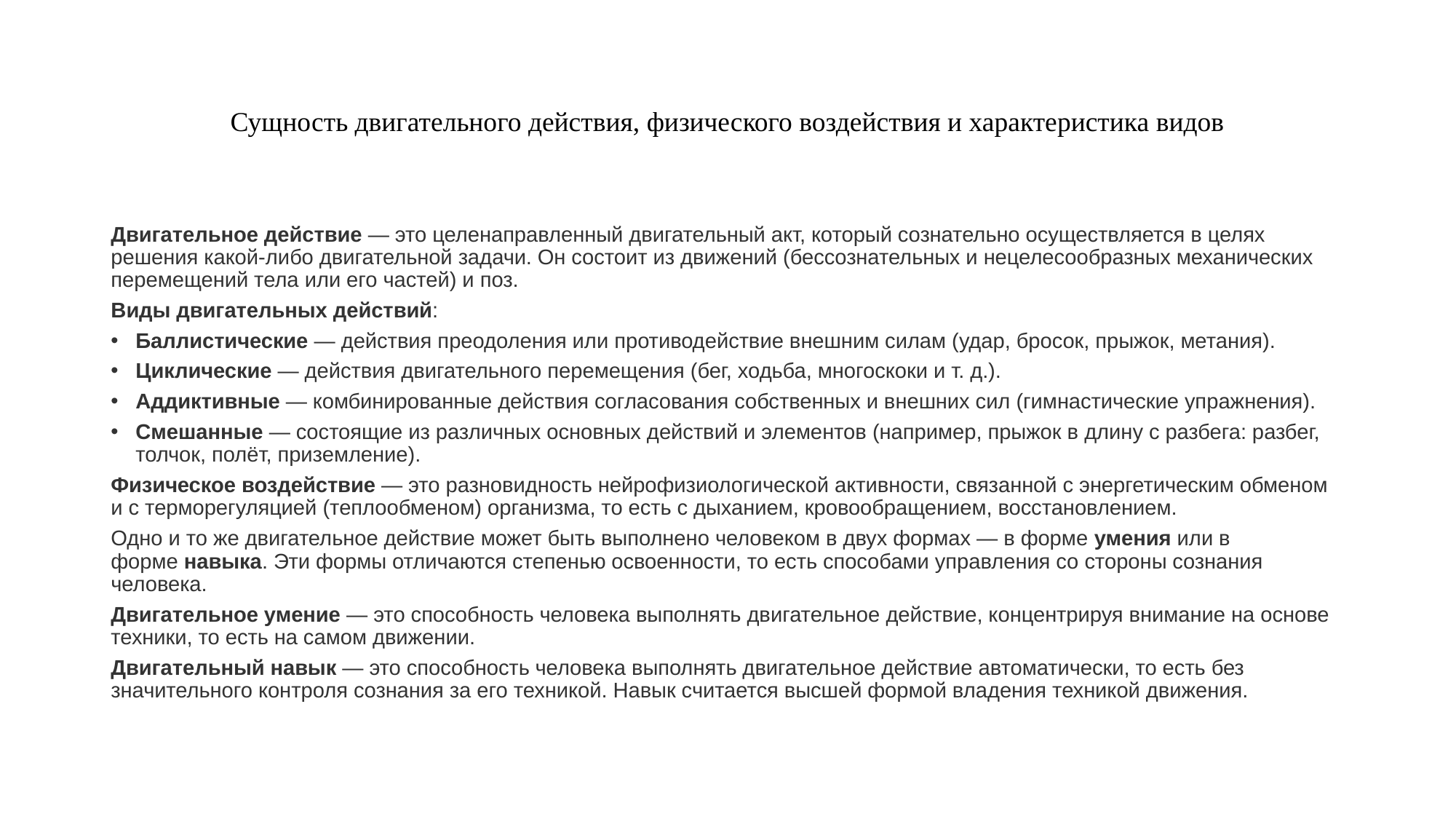

# Сущность двигательного действия, физического воздействия и характеристика видов
Двигательное действие — это целенаправленный двигательный акт, который сознательно осуществляется в целях решения какой-либо двигательной задачи. Он состоит из движений (бессознательных и нецелесообразных механических перемещений тела или его частей) и поз.
Виды двигательных действий:
Баллистические — действия преодоления или противодействие внешним силам (удар, бросок, прыжок, метания).
Циклические — действия двигательного перемещения (бег, ходьба, многоскоки и т. д.).
Аддиктивные — комбинированные действия согласования собственных и внешних сил (гимнастические упражнения).
Смешанные — состоящие из различных основных действий и элементов (например, прыжок в длину с разбега: разбег, толчок, полёт, приземление).
Физическое воздействие — это разновидность нейрофизиологической активности, связанной с энергетическим обменом и с терморегуляцией (теплообменом) организма, то есть с дыханием, кровообращением, восстановлением.
Одно и то же двигательное действие может быть выполнено человеком в двух формах — в форме умения или в форме навыка. Эти формы отличаются степенью освоенности, то есть способами управления со стороны сознания человека.
Двигательное умение — это способность человека выполнять двигательное действие, концентрируя внимание на основе техники, то есть на самом движении.
Двигательный навык — это способность человека выполнять двигательное действие автоматически, то есть без значительного контроля сознания за его техникой. Навык считается высшей формой владения техникой движения.